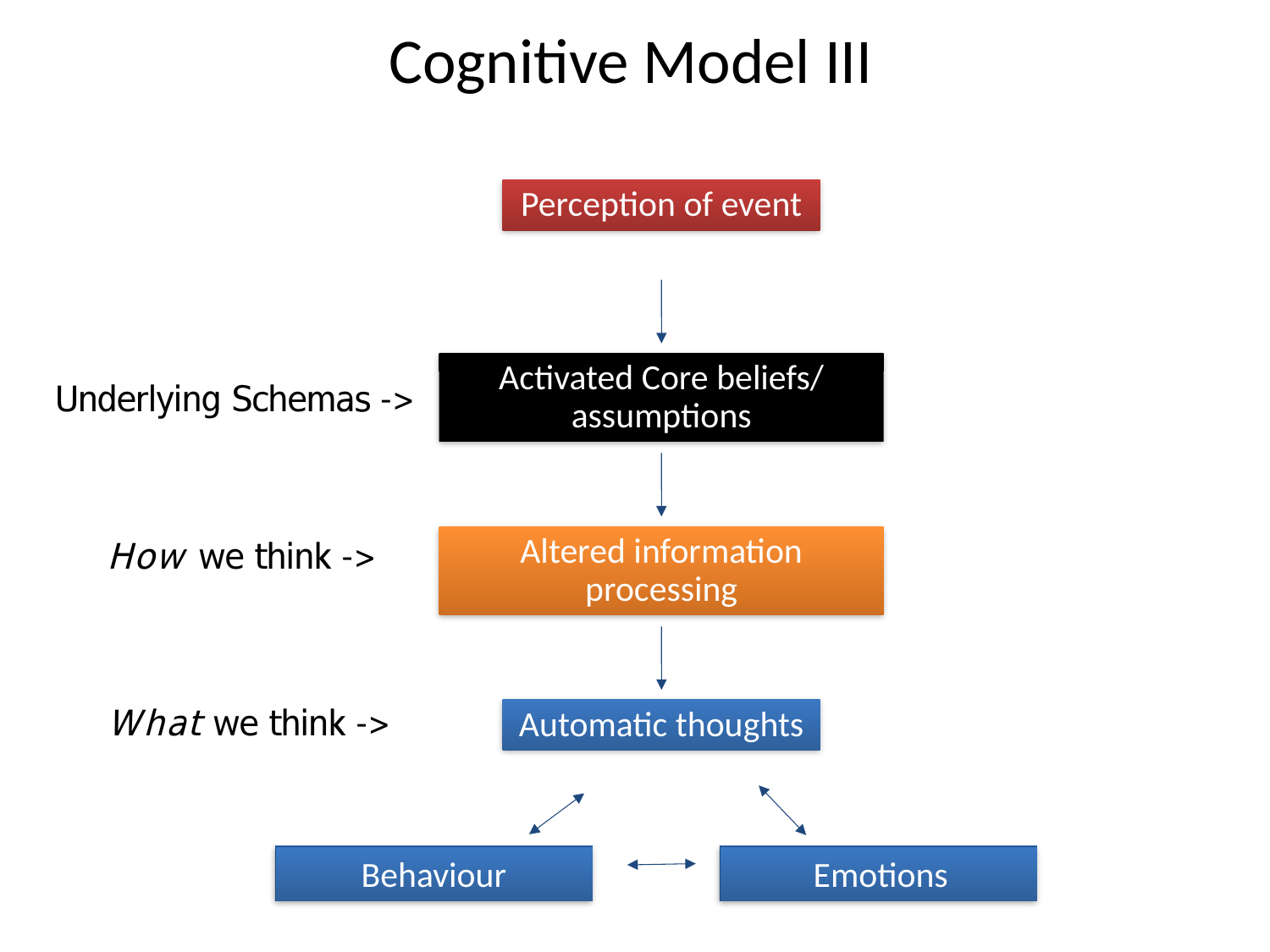

# Cognitive Model III
Perception of event

Activated Core beliefs/ assumptions
Underlying Schemas ->

Altered information processing
How we think ->

What we think ->
Automatic thoughts

Behaviour
 Emotions